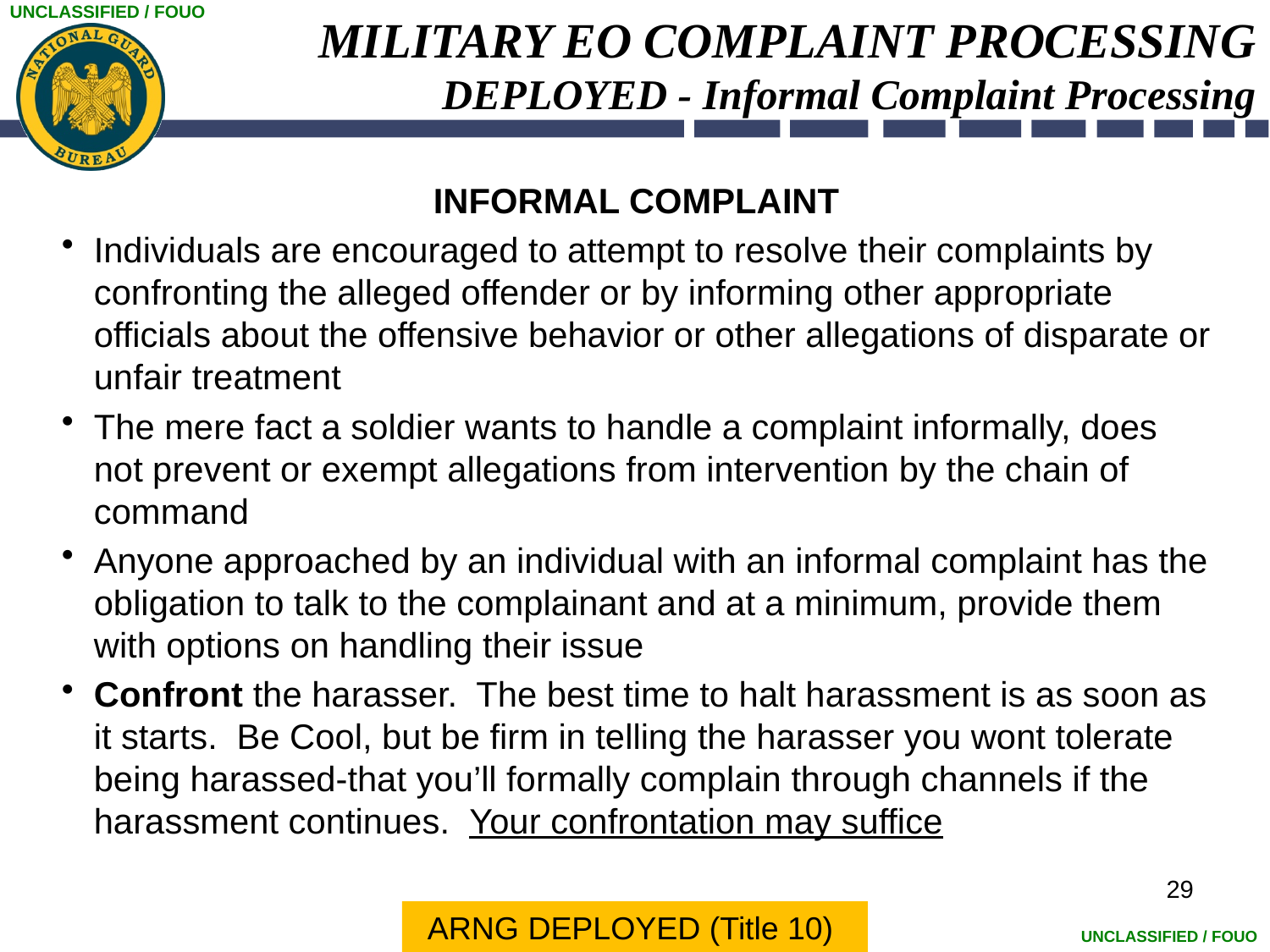

# MILITARY EO COMPLAINT PROCESSING DEPLOYED - Informal Complaint Processing
INFORMAL COMPLAINT
Individuals are encouraged to attempt to resolve their complaints by confronting the alleged offender or by informing other appropriate officials about the offensive behavior or other allegations of disparate or unfair treatment
The mere fact a soldier wants to handle a complaint informally, does not prevent or exempt allegations from intervention by the chain of command
Anyone approached by an individual with an informal complaint has the obligation to talk to the complainant and at a minimum, provide them with options on handling their issue
Confront the harasser.  The best time to halt harassment is as soon as it starts.  Be Cool, but be firm in telling the harasser you wont tolerate being harassed-that you’ll formally complain through channels if the harassment continues.  Your confrontation may suffice
29
ARNG DEPLOYED (Title 10)